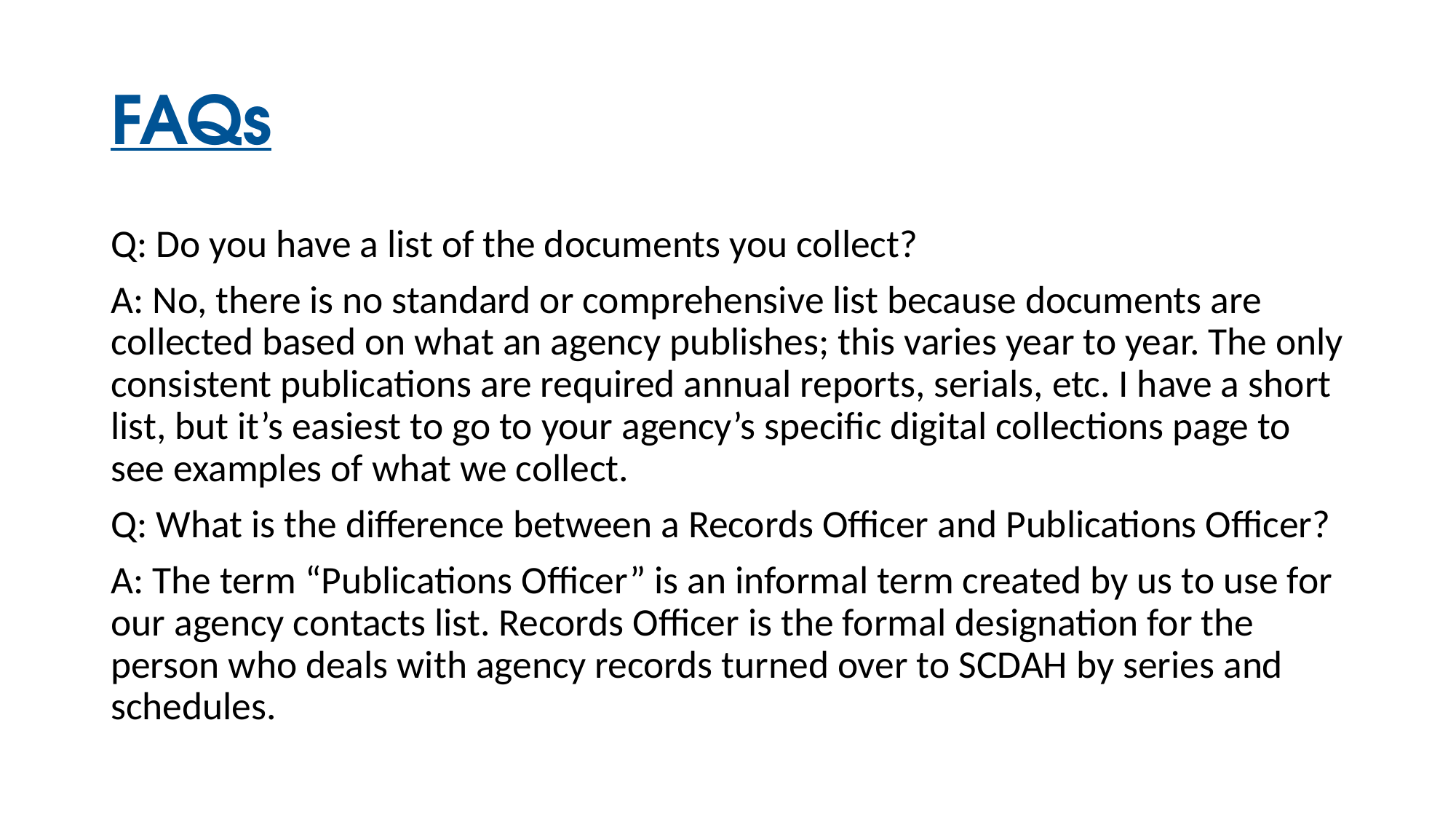

# FAQs
Q: Do you have a list of the documents you collect?
A: No, there is no standard or comprehensive list because documents are collected based on what an agency publishes; this varies year to year. The only consistent publications are required annual reports, serials, etc. I have a short list, but it’s easiest to go to your agency’s specific digital collections page to see examples of what we collect.
Q: What is the difference between a Records Officer and Publications Officer?
A: The term “Publications Officer” is an informal term created by us to use for our agency contacts list. Records Officer is the formal designation for the person who deals with agency records turned over to SCDAH by series and schedules.